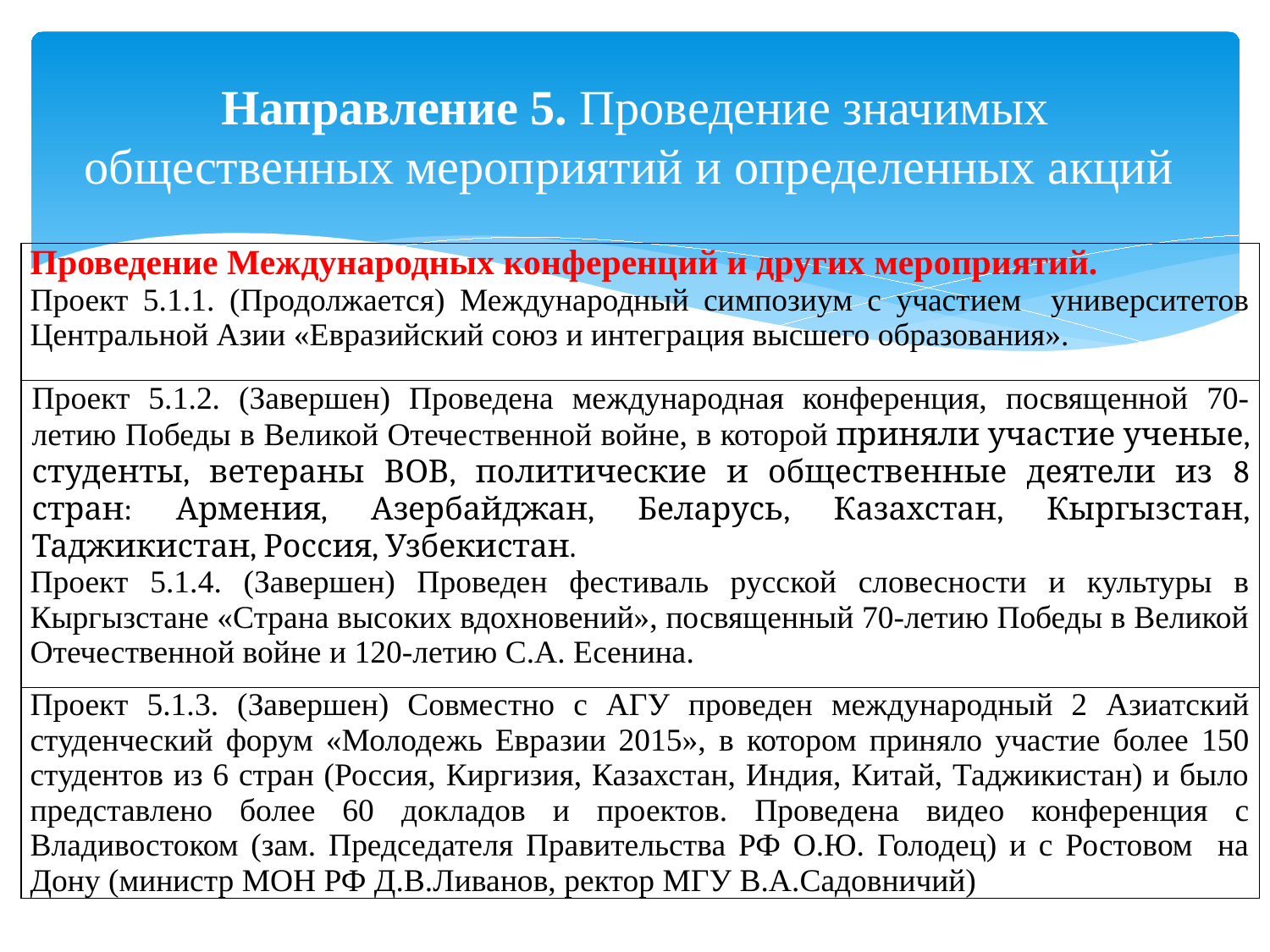

# Направление 5. Проведение значимых общественных мероприятий и определенных акций
| Проведение Международных конференций и других мероприятий. Проект 5.1.1. (Продолжается) Международный симпозиум с участием университетов Центральной Азии «Евразийский союз и интеграция высшего образования». |
| --- |
| Проект 5.1.2. (Завершен) Проведена международная конференция, посвященной 70-летию Победы в Великой Отечественной войне, в которой приняли участие ученые, студенты, ветераны ВОВ, политические и общественные деятели из 8 стран: Армения, Азербайджан, Беларусь, Казахстан, Кыргызстан, Таджикистан, Россия, Узбекистан. Проект 5.1.4. (Завершен) Проведен фестиваль русской словесности и культуры в Кыргызстане «Страна высоких вдохновений», посвященный 70-летию Победы в Великой Отечественной войне и 120-летию С.А. Есенина. |
| Проект 5.1.3. (Завершен) Совместно с АГУ проведен международный 2 Азиатский студенческий форум «Молодежь Евразии 2015», в котором приняло участие более 150 студентов из 6 стран (Россия, Киргизия, Казахстан, Индия, Китай, Таджикистан) и было представлено более 60 докладов и проектов. Проведена видео конференция с Владивостоком (зам. Председателя Правительства РФ О.Ю. Голодец) и с Ростовом на Дону (министр МОН РФ Д.В.Ливанов, ректор МГУ В.А.Садовничий) |